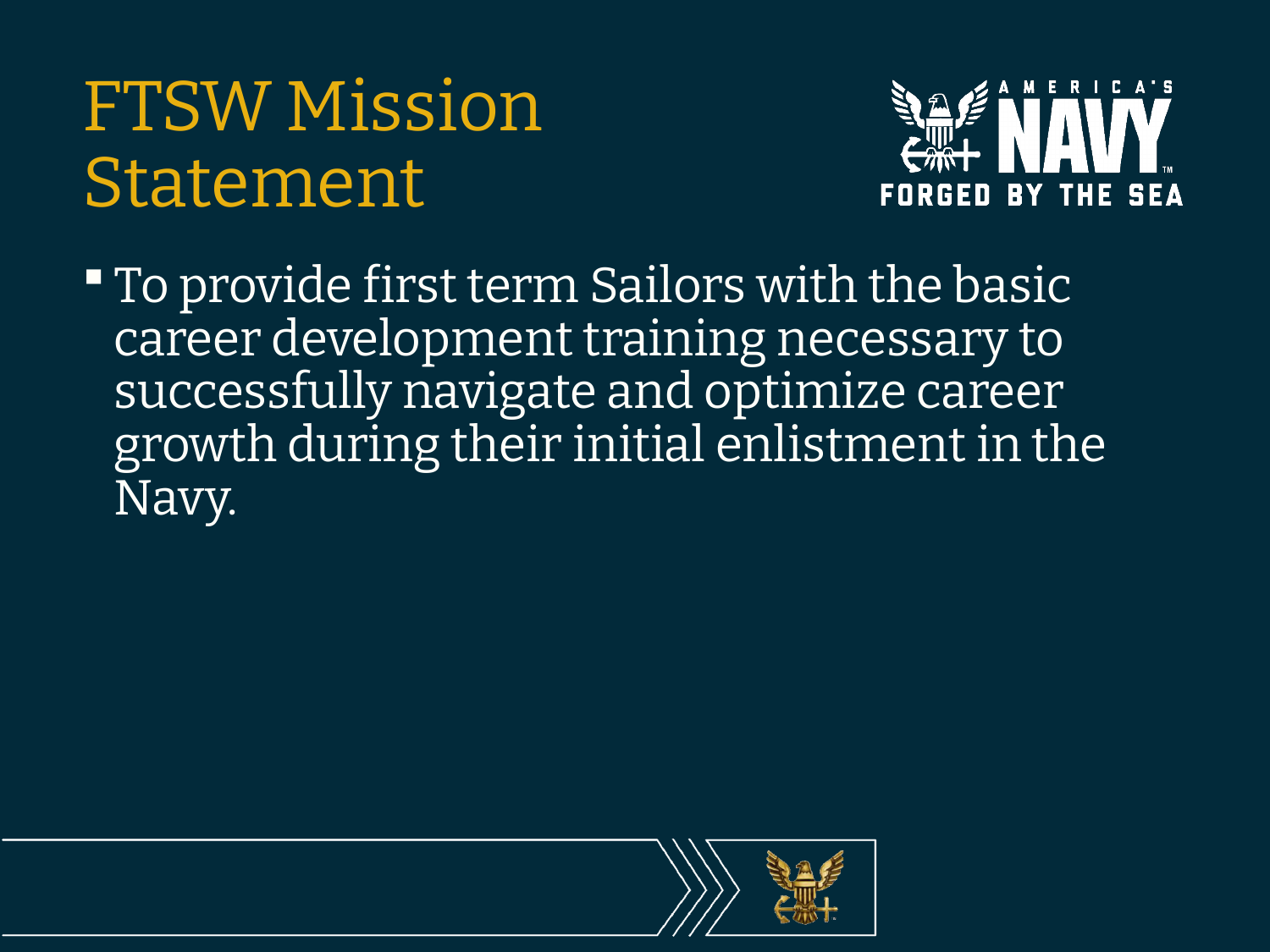

# FTSW Mission Statement
To provide first term Sailors with the basic career development training necessary to successfully navigate and optimize career growth during their initial enlistment in the Navy.